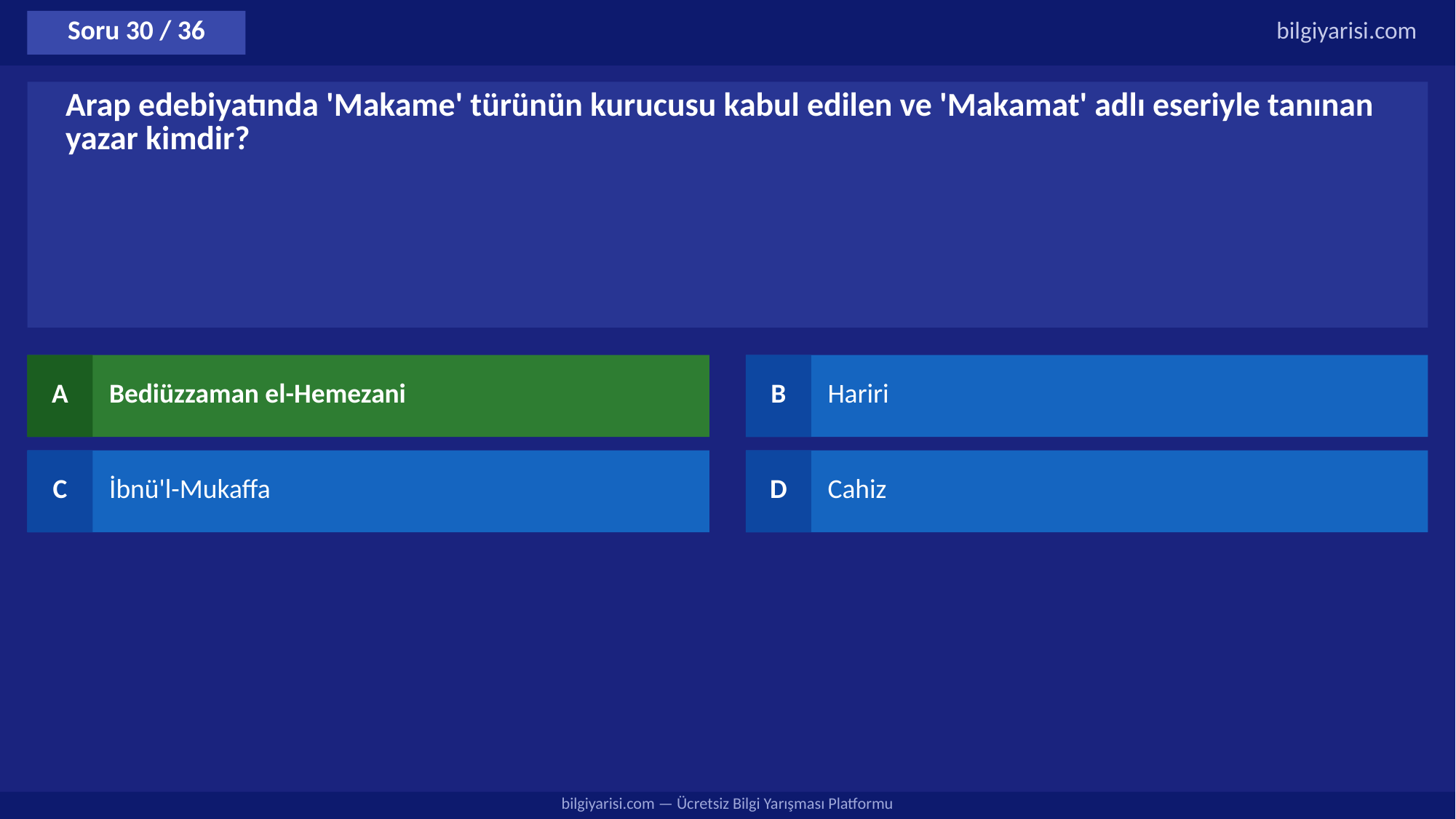

Soru 30 / 36
bilgiyarisi.com

Arap edebiyatında 'Makame' türünün kurucusu kabul edilen ve 'Makamat' adlı eseriyle tanınan yazar kimdir?

A
Bediüzzaman el-Hemezani

B
Hariri

C
İbnü'l-Mukaffa

D
Cahiz
bilgiyarisi.com — Ücretsiz Bilgi Yarışması Platformu